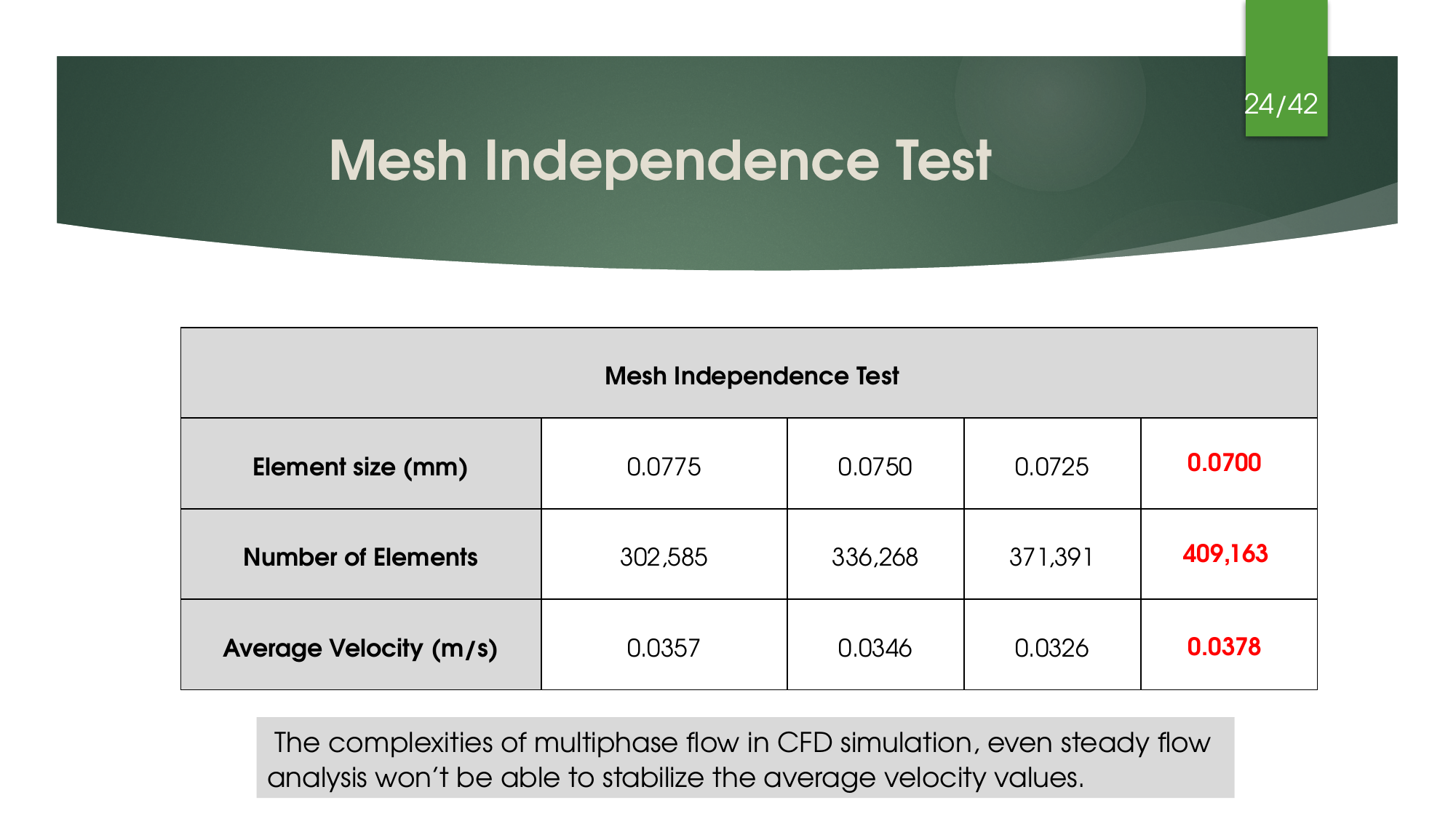

24/42
# Mesh Independence Test
Element sizes range from 0.0775 mm down to 0.0700 mm, decreasing by 0.0025 mm with each step.
The CFD simulation results for  average velocity of the liquid sludge across the digester was evaluated.
The  simulation results for  the liquid sludge for all element sizes were within the range of 0.03m/s.
The complexities of multiphase flow in CFD simulations cause fluctuations in results, even during steady flow analysis.

| Mesh Independence Test |  |  |  |  |
| --- | --- | --- | --- | --- |
| Element size (mm) | 0.0775 | 0.0750 | 0.0725 | 0.0700 |
| Number of Elements | 302,585 | 336,268 | 371,391 | 409,163 |
| Average Velocity (m/s) | 0.0357 | 0.0346 | 0.0326 | 0.0378 |
0.0700

409,163

0.0378

 The complexities of multiphase flow in CFD simulation, even steady flow analysis won’t be able to stabilize the average velocity values.
1/8/2024